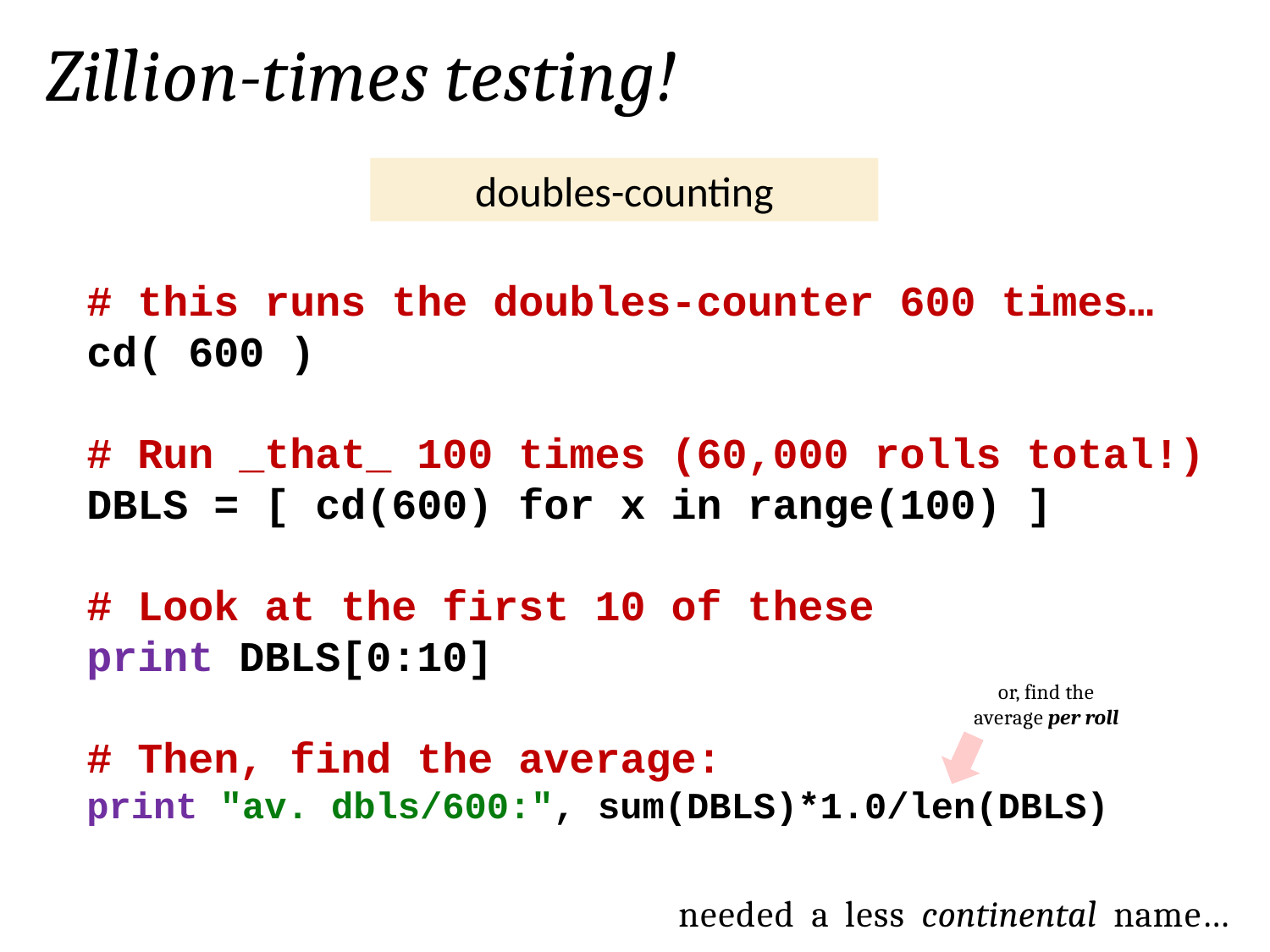

Zillion-times testing!
doubles-counting
# this runs the doubles-counter 600 times…
cd( 600 )

# Run _that_ 100 times (60,000 rolls total!)
DBLS = [ cd(600) for x in range(100) ]

# Look at the first 10 of these
print DBLS[0:10]

# Then, find the average:
print "av. dbls/600:", sum(DBLS)*1.0/len(DBLS)
or, find the average per roll

needed  a  less  continental  name…